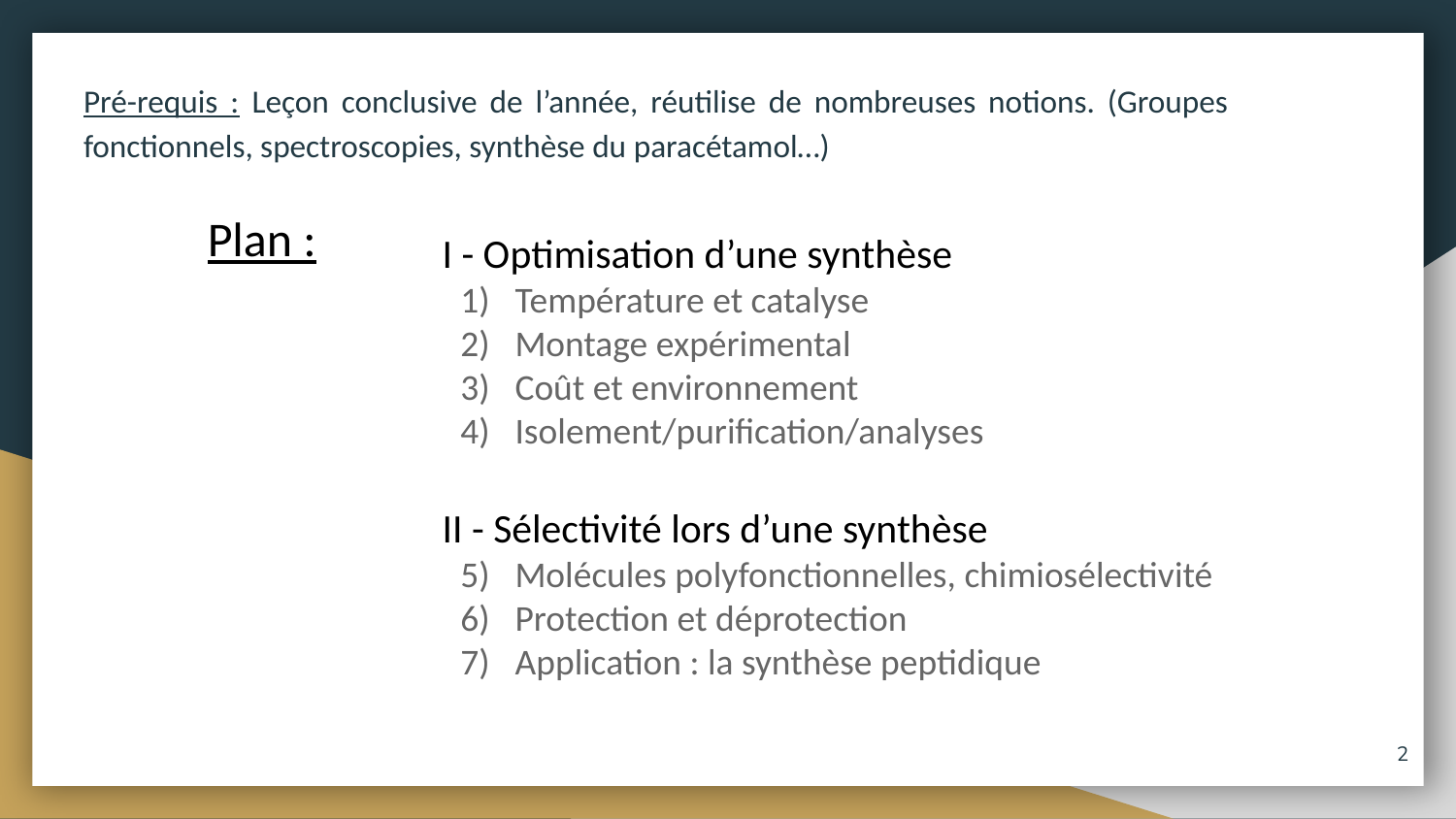

Pré-requis : Leçon conclusive de l’année, réutilise de nombreuses notions. (Groupes fonctionnels, spectroscopies, synthèse du paracétamol…)
Plan :
I - Optimisation d’une synthèse
Température et catalyse
Montage expérimental
Coût et environnement
Isolement/purification/analyses

II - Sélectivité lors d’une synthèse
Molécules polyfonctionnelles, chimiosélectivité
Protection et déprotection
Application : la synthèse peptidique
2